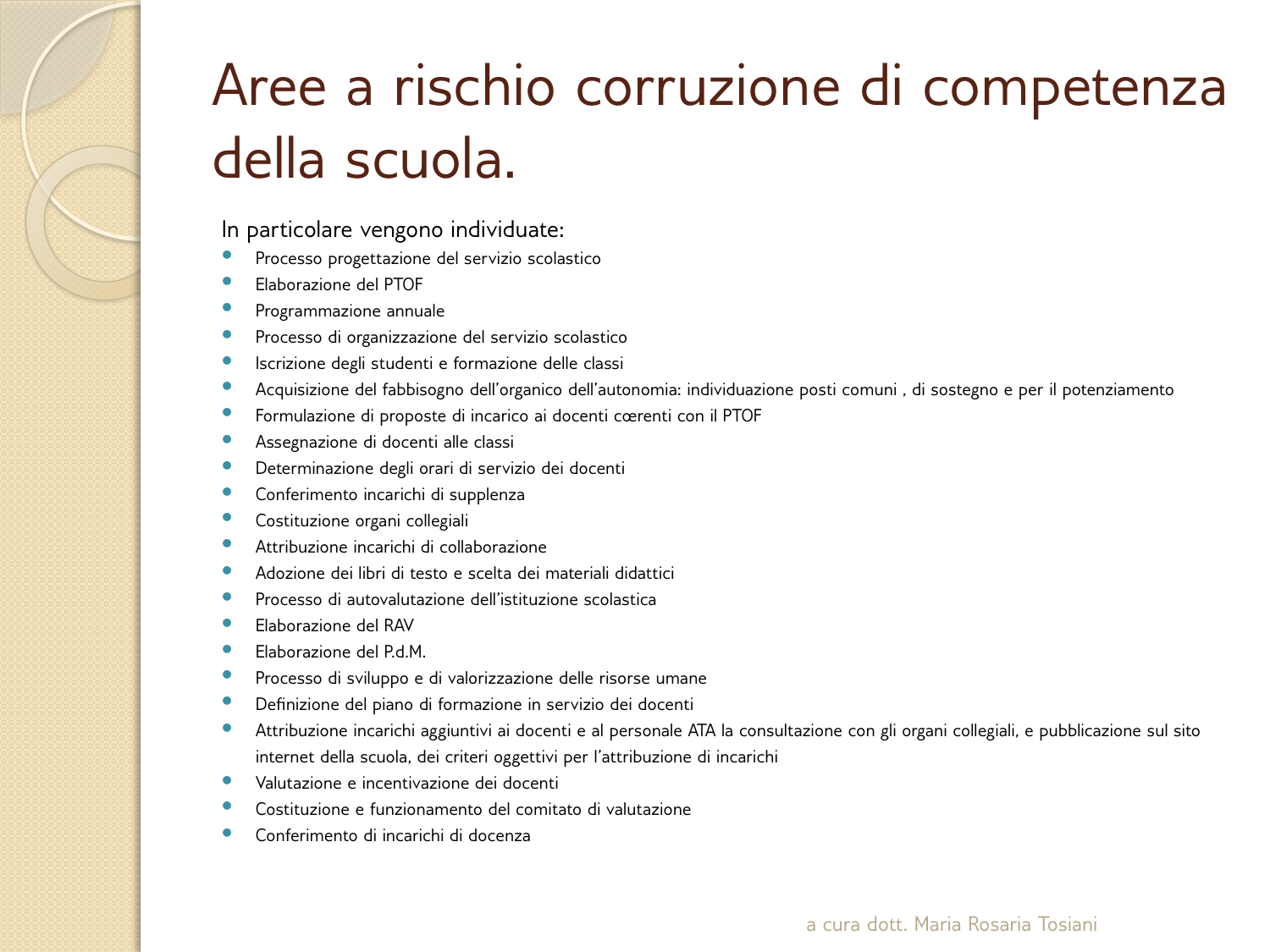

# Aree a rischio corruzione di competenza della scuola.
In particolare vengono individuate:
Processo progettazione del servizio scolastico
Elaborazione del PTOF
Programmazione annuale
Processo di organizzazione del servizio scolastico
Iscrizione degli studenti e formazione delle classi
Acquisizione del fabbisogno dell’organico dell’autonomia: individuazione posti comuni , di sostegno e per il potenziamento
Formulazione di proposte di incarico ai docenti coerenti con il PTOF
Assegnazione di docenti alle classi
Determinazione degli orari di servizio dei docenti
Conferimento incarichi di supplenza
Costituzione organi collegiali
Attribuzione incarichi di collaborazione
Adozione dei libri di testo e scelta dei materiali didattici
Processo di autovalutazione dell’istituzione scolastica
Elaborazione del RAV
Elaborazione del P.d.M.
Processo di sviluppo e di valorizzazione delle risorse umane
Definizione del piano di formazione in servizio dei docenti
Attribuzione incarichi aggiuntivi ai docenti e al personale ATA la consultazione con gli organi collegiali, e pubblicazione sul sito internet della scuola, dei criteri oggettivi per l’attribuzione di incarichi
Valutazione e incentivazione dei docenti
Costituzione e funzionamento del comitato di valutazione
Conferimento di incarichi di docenza

a cura dott. Maria Rosaria Tosiani